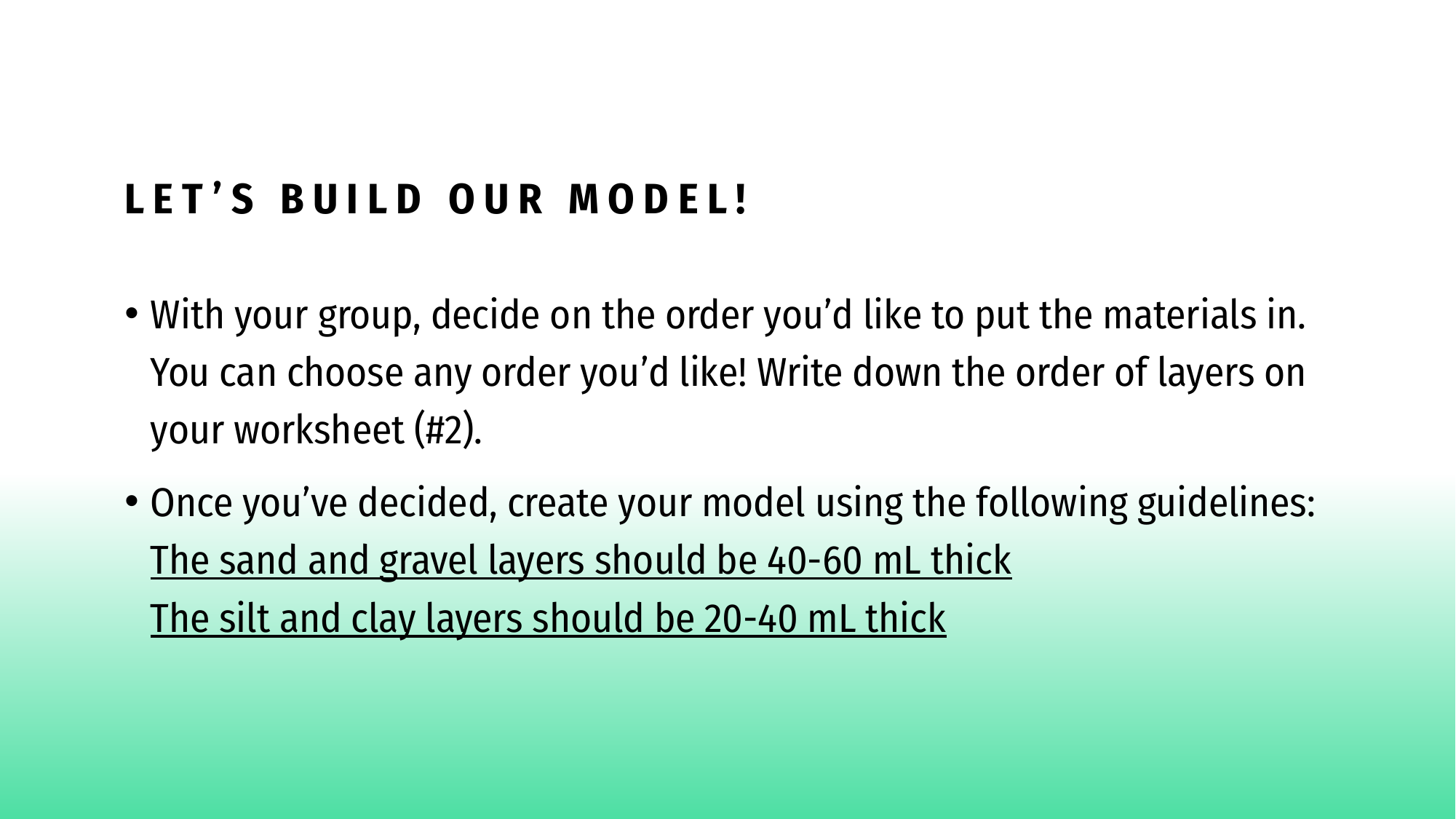

# Let’s Build our Model!
With your group, decide on the order you’d like to put the materials in. You can choose any order you’d like! Write down the order of layers on your worksheet (#2).
Once you’ve decided, create your model using the following guidelines:
The sand and gravel layers should be 40-60 mL thick
The silt and clay layers should be 20-40 mL thick